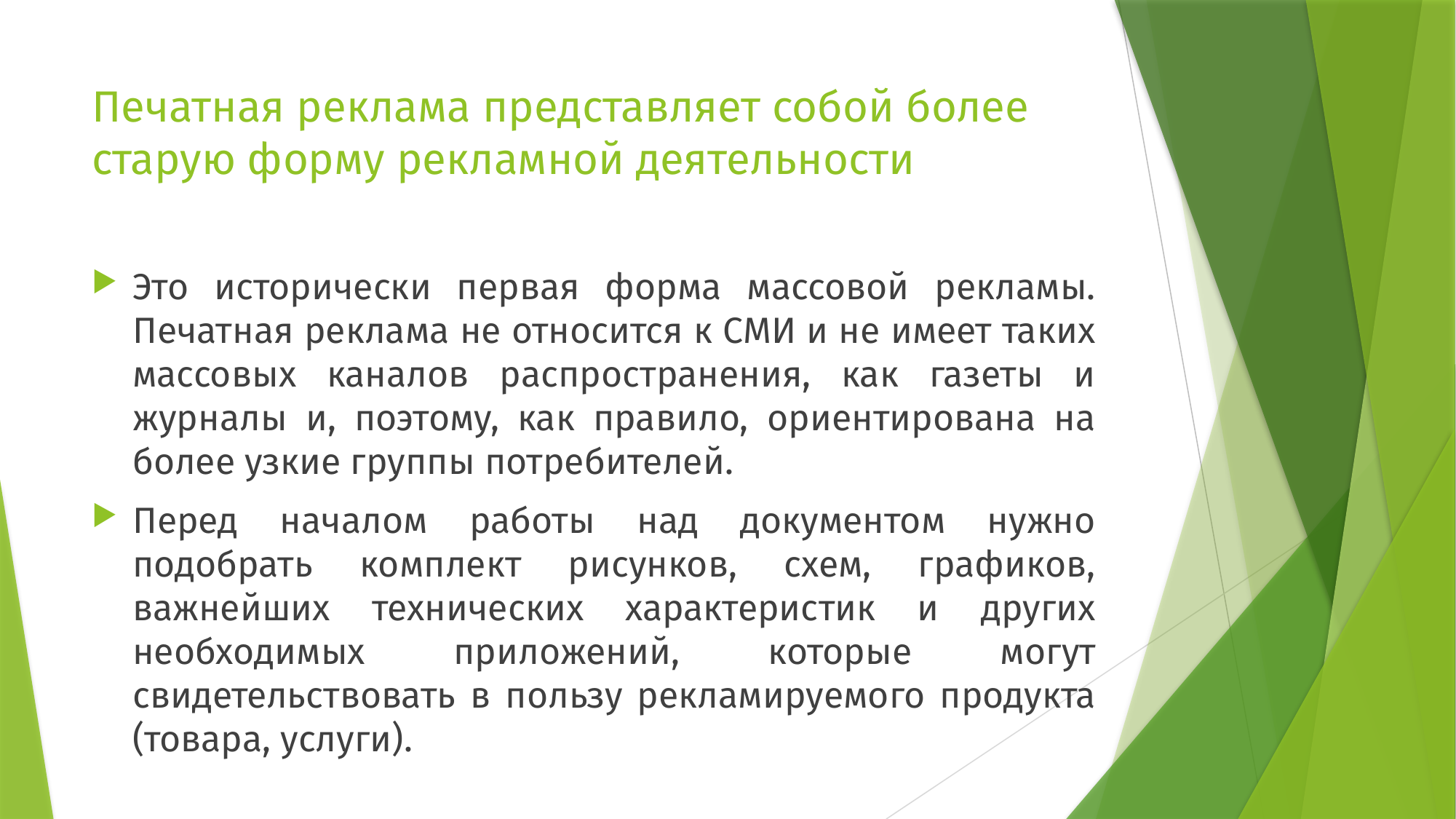

# Печатная реклама представляет собой более старую форму рекламной деятельности
Это исторически первая форма массовой рекламы. Печатная реклама не относится к СМИ и не имеет таких массовых каналов распространения, как газеты и журналы и, поэтому, как правило, ориентирована на более узкие группы потребителей.
Перед началом работы над документом нужно подобрать комплект рисунков, схем, графиков, важнейших технических характеристик и других необходимых приложений, которые могут свидетельствовать в пользу рекламируемого продукта (товара, услуги).